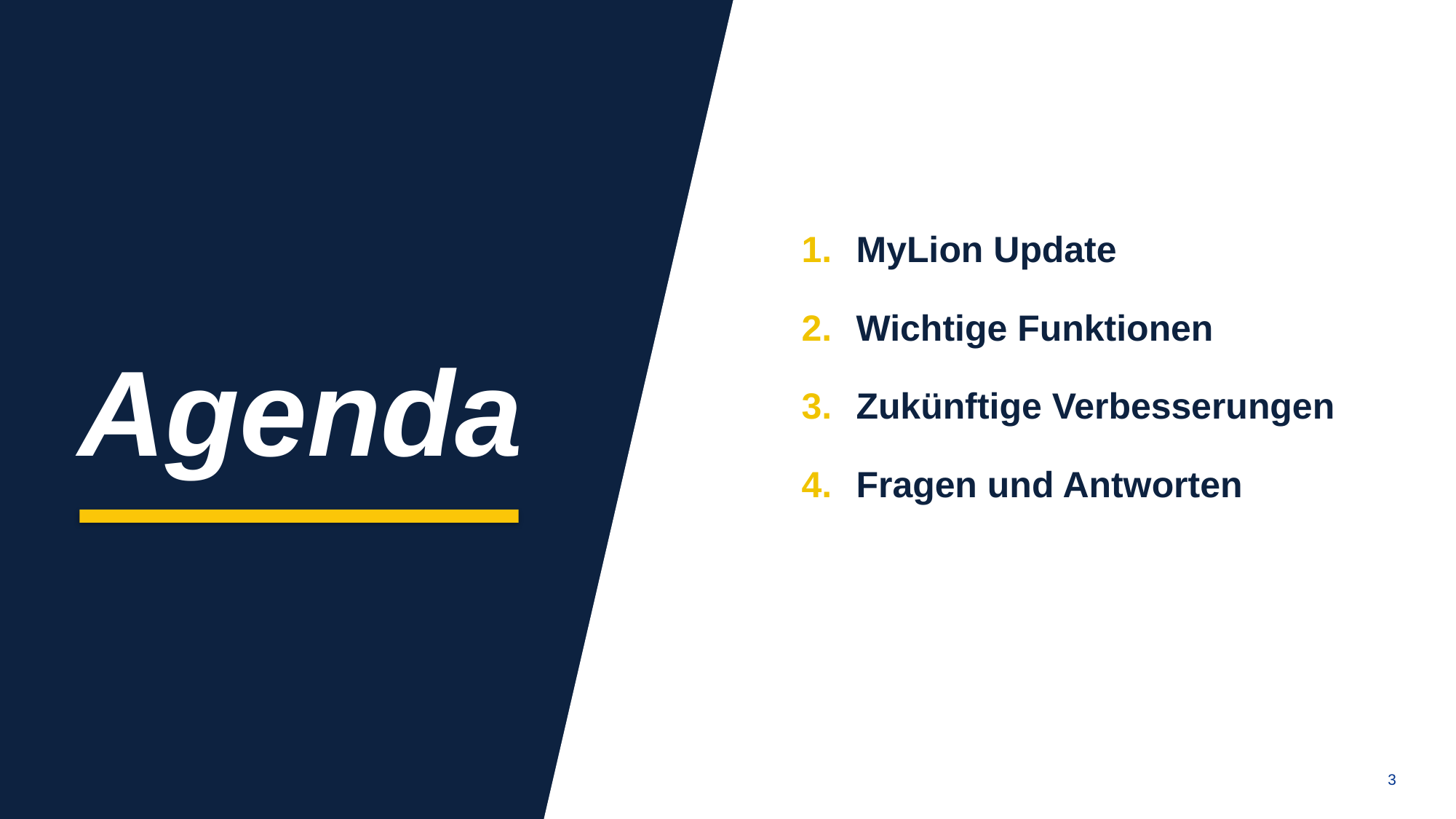

aa
A,
MyLion Update
Wichtige Funktionen
Zukünftige Verbesserungen
Fragen und Antworten

Agenda
3